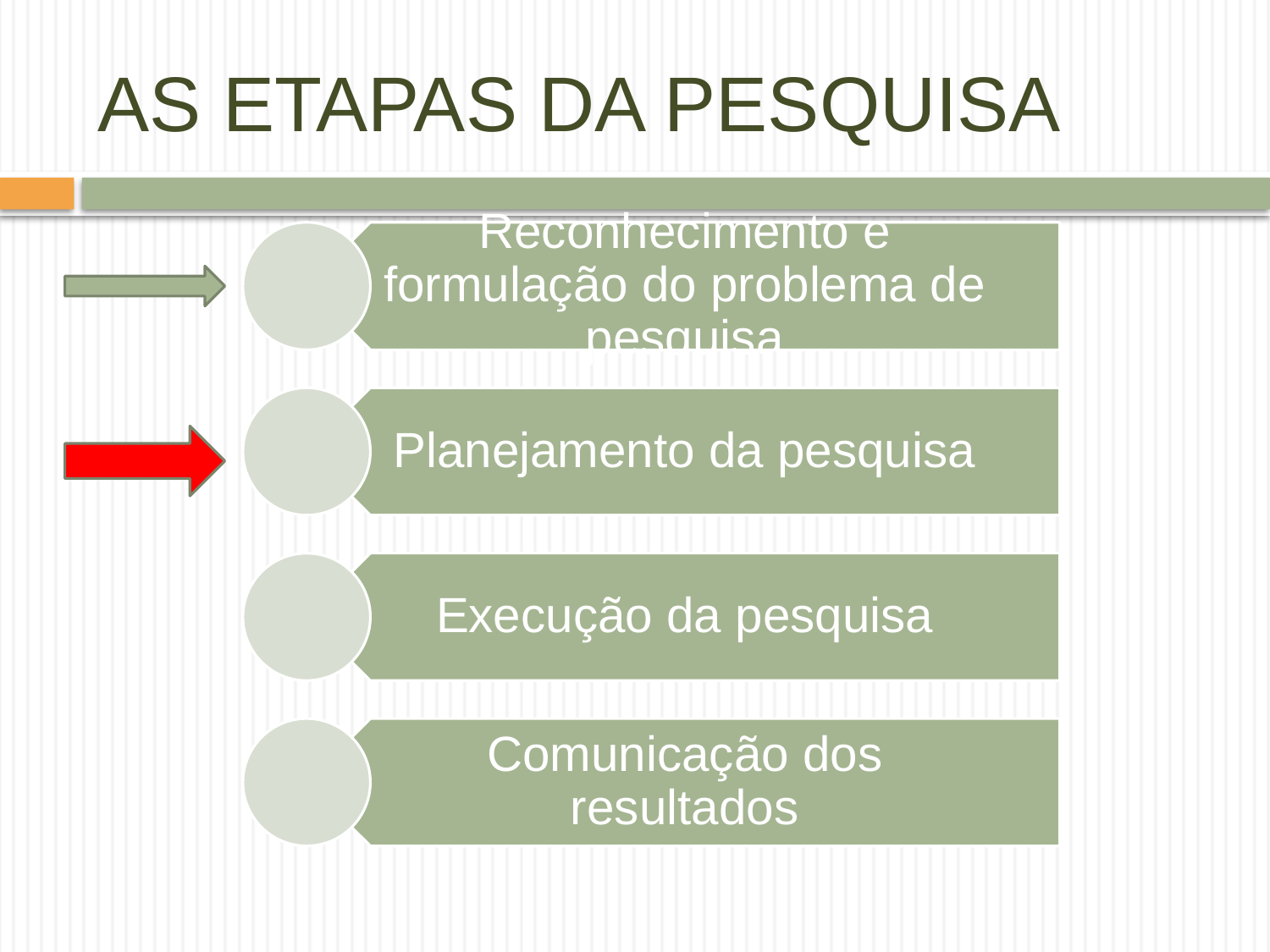

# AS ETAPAS DA PESQUISA
Reconhecimento e formulação do problema de pesquisa
Planejamento da pesquisa
Execução da pesquisa
Comunicação dos resultados